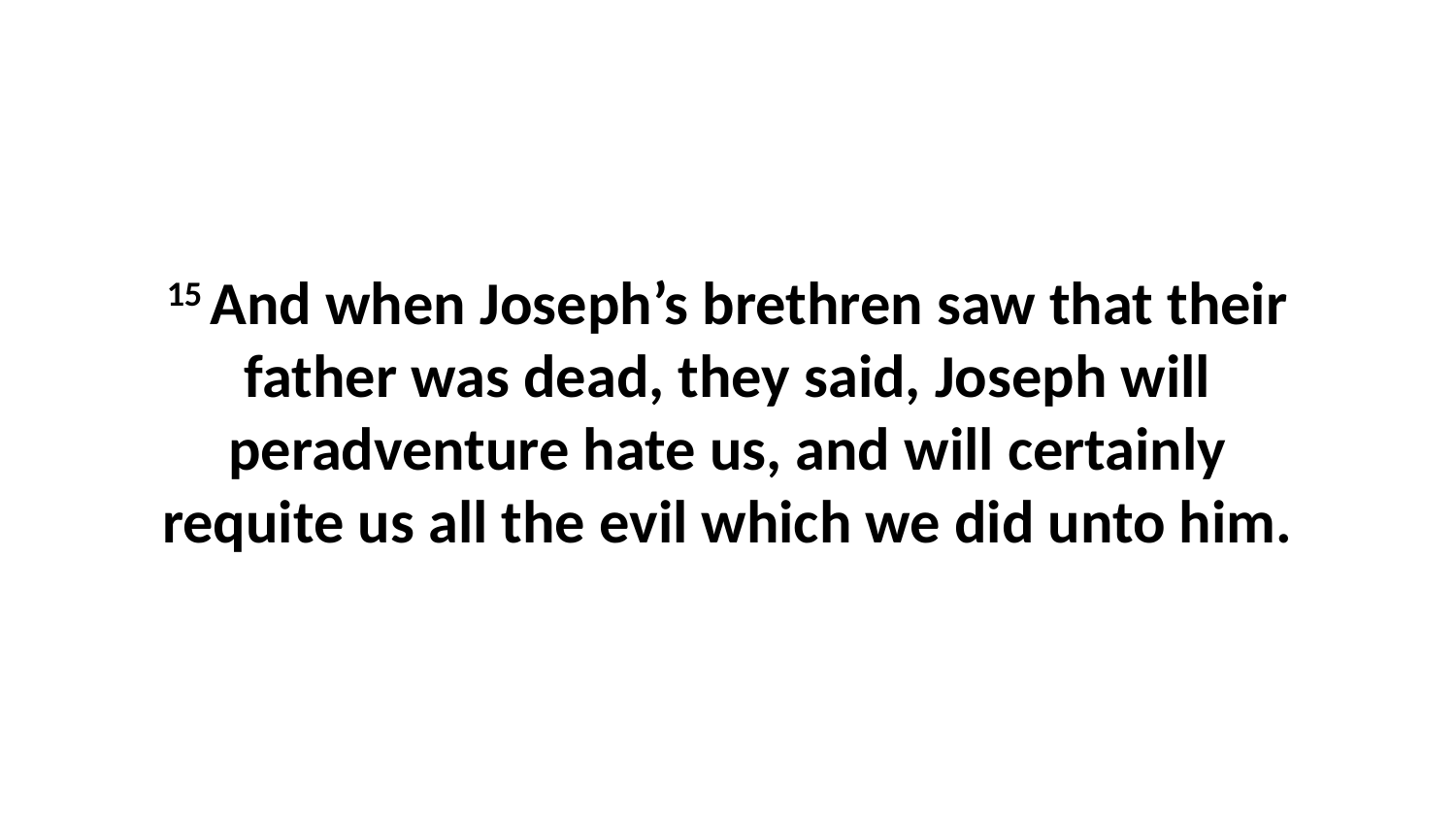

15 And when Joseph’s brethren saw that their father was dead, they said, Joseph will peradventure hate us, and will certainly requite us all the evil which we did unto him.